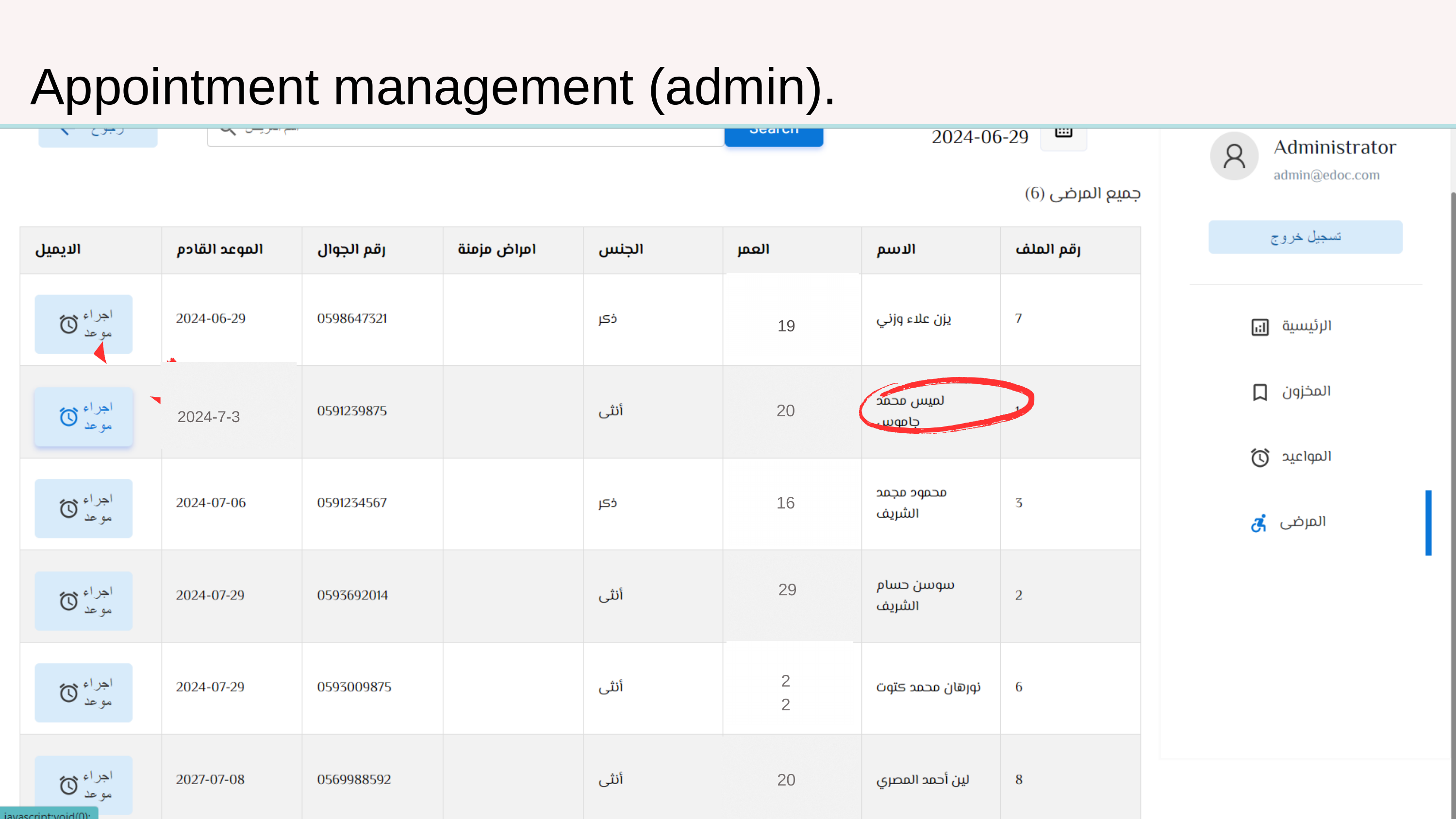

Appointment management (admin).

19

20
2024-7-3

16

29

22

20